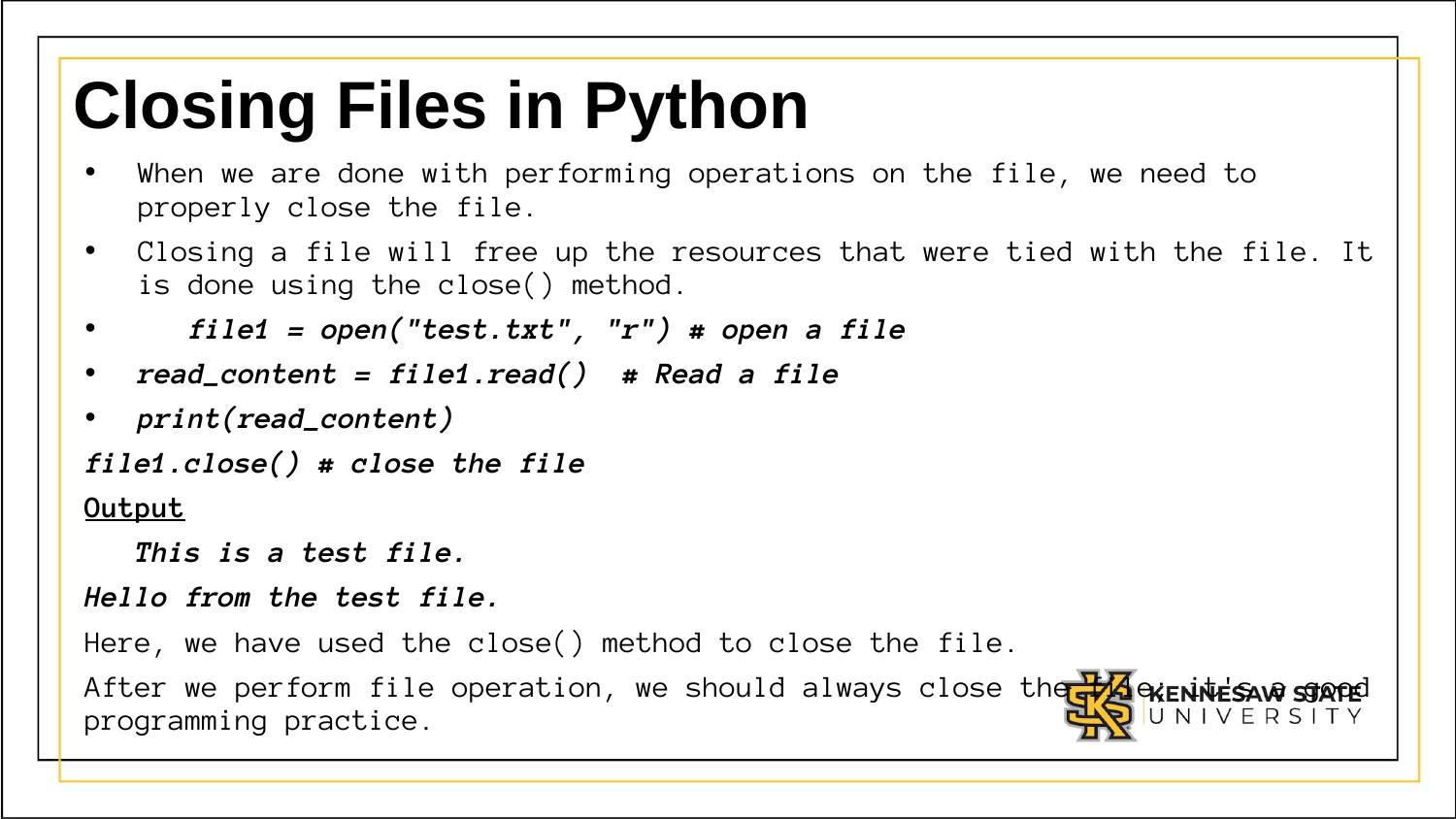

# Closing Files in Python
When we are done with performing operations on the file, we need to properly close the file.
Closing a file will free up the resources that were tied with the file. It is done using the close() method.
   file1 = open("test.txt", "r") # open a file
read_content = file1.read()  # Read a file
print(read_content)
file1.close() # close the file
Output
   This is a test file.
Hello from the test file.
Here, we have used the close() method to close the file.
After we perform file operation, we should always close the file; it's a good programming practice.